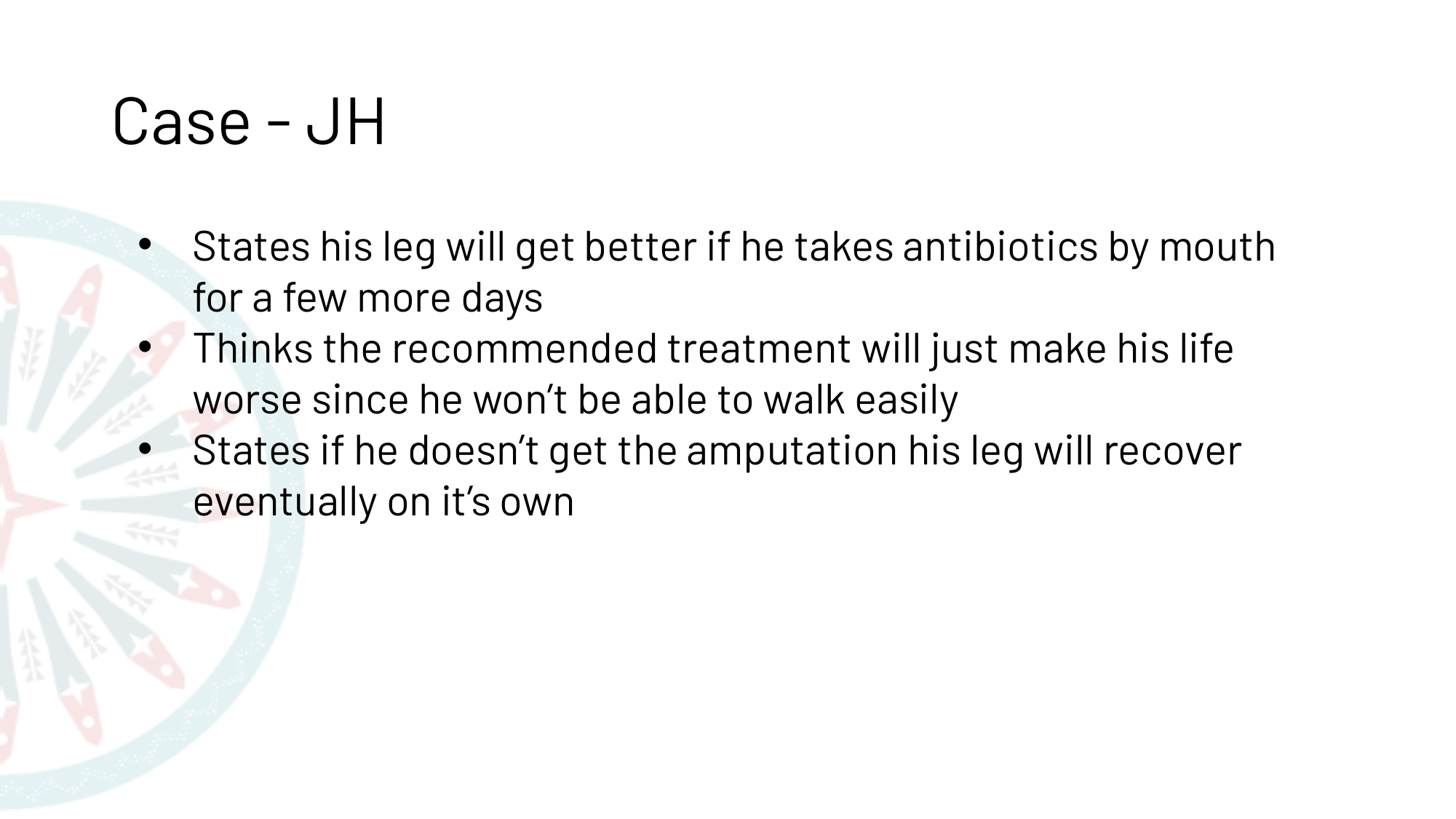

# Case - JH
States his leg will get better if he takes antibiotics by mouth for a few more days
Thinks the recommended treatment will just make his life worse since he won’t be able to walk easily
States if he doesn’t get the amputation his leg will recover eventually on it’s own